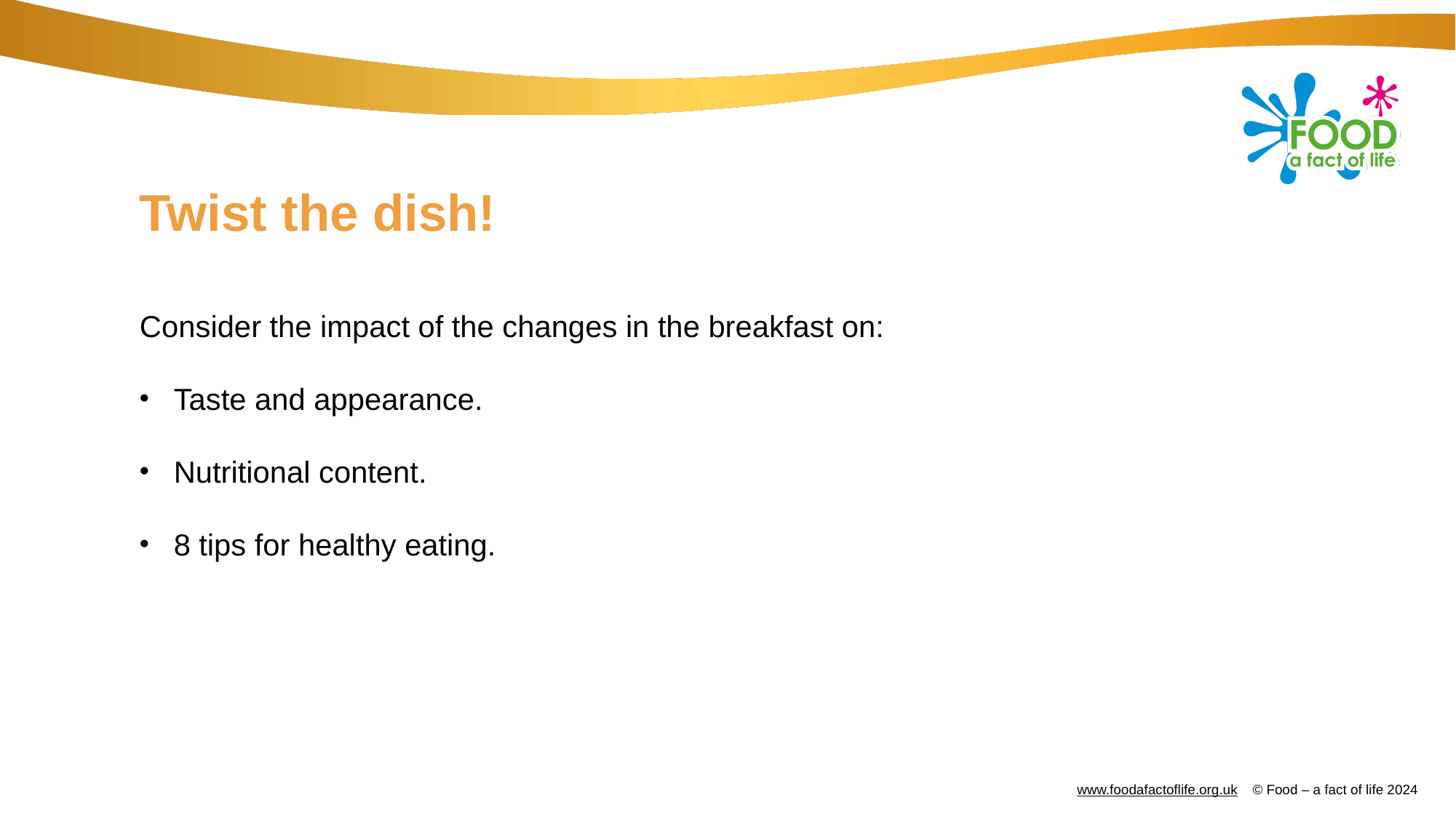

# Twist the dish!
Consider the impact of the changes in the breakfast on:

Taste and appearance.

Nutritional content.

8 tips for healthy eating.